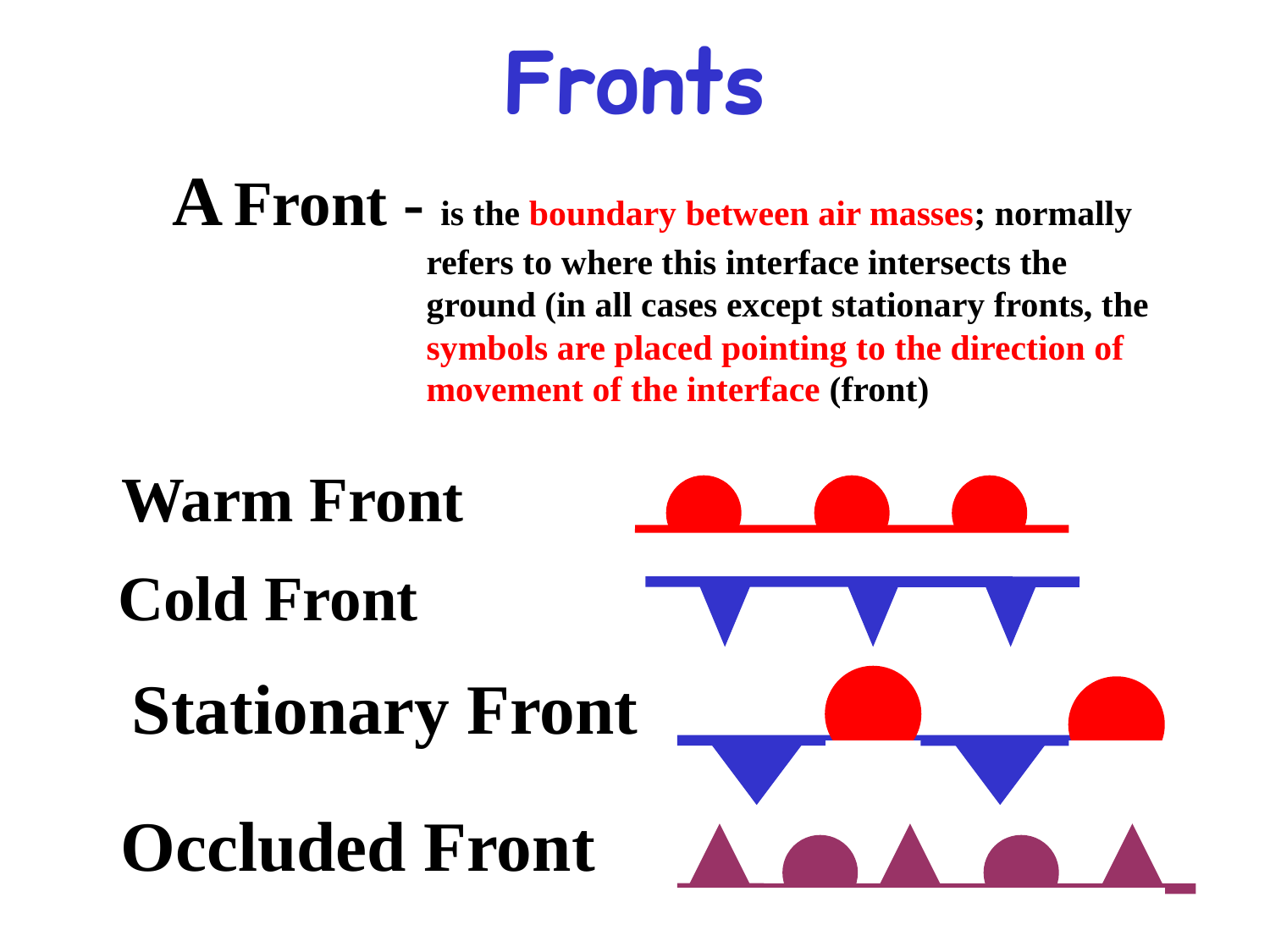

# Fronts
A Front - is the boundary between air masses; normally
		refers to where this interface intersects the
		ground (in all cases except stationary fronts, the
		symbols are placed pointing to the direction of
		movement of the interface (front)
Warm Front

Cold Front

Stationary Front

Occluded Front